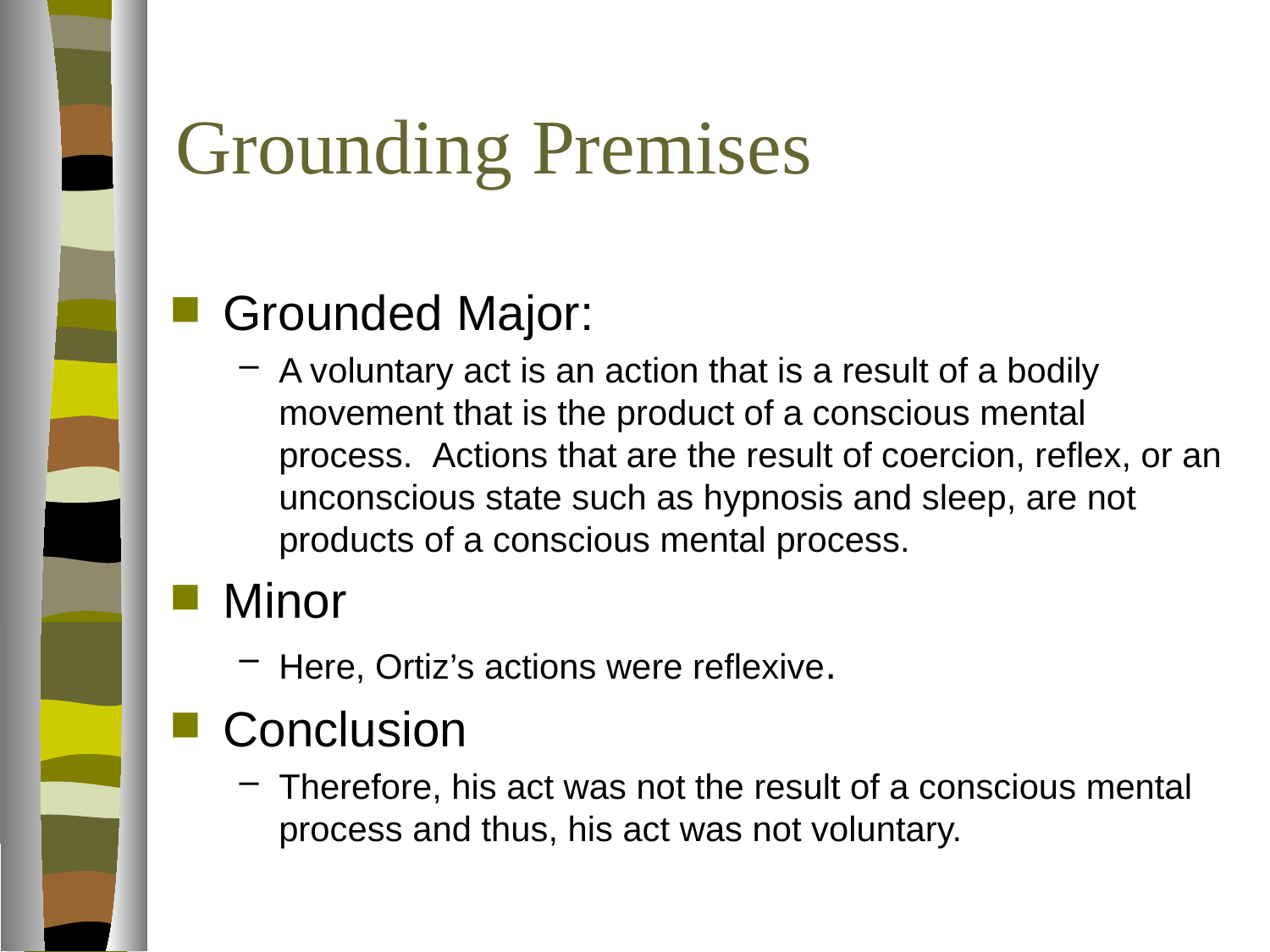

# Grounding Premises
Grounded Major:
A voluntary act is an action that is a result of a bodily movement that is the product of a conscious mental process.  Actions that are the result of coercion, reflex, or an unconscious state such as hypnosis and sleep, are not products of a conscious mental process.
Minor
Here, Ortiz’s actions were reflexive.
Conclusion
Therefore, his act was not the result of a conscious mental process and thus, his act was not voluntary.